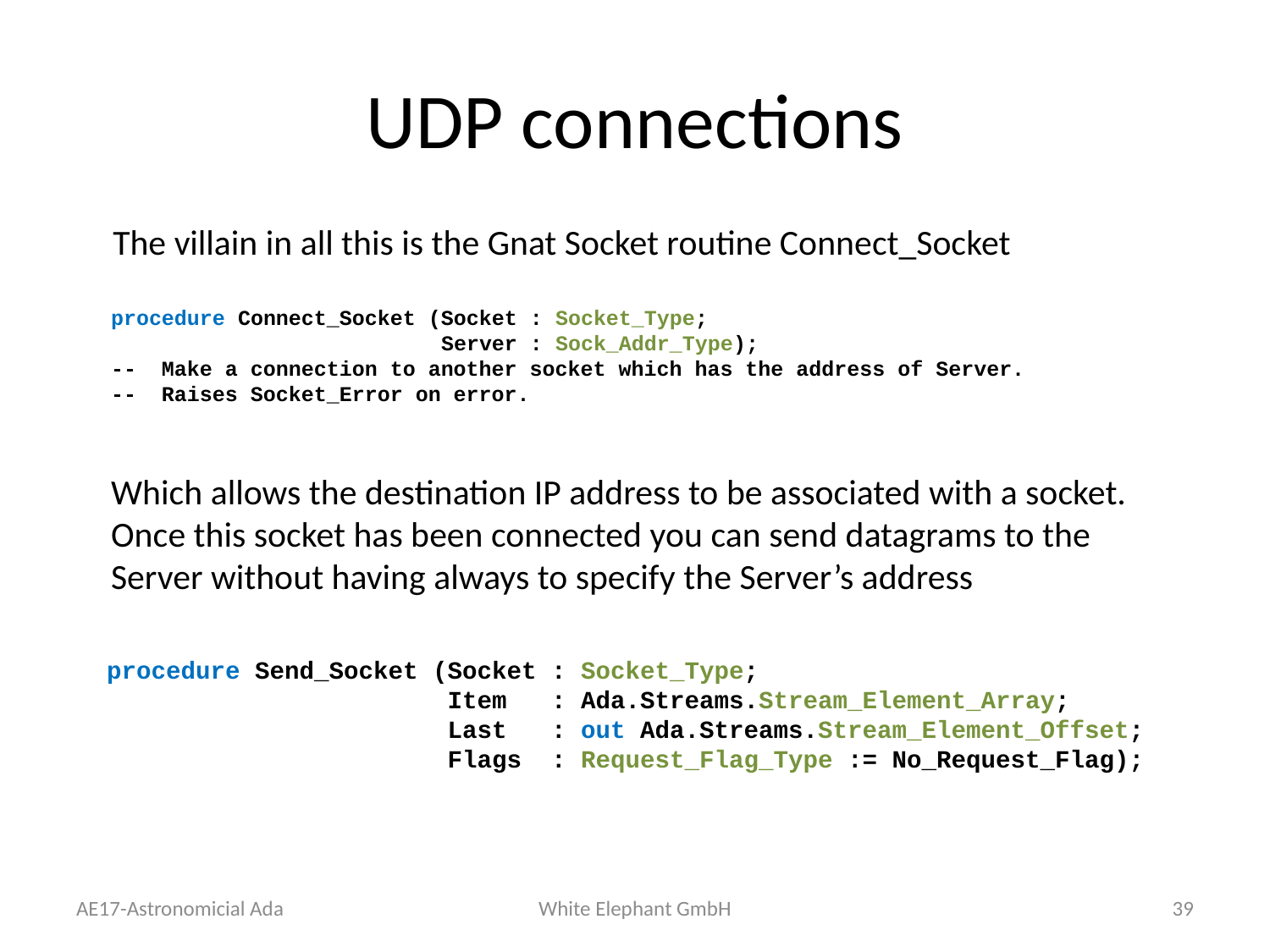

# UDP connections
The villain in all this is the Gnat Socket routine Connect_Socket
procedure Connect_Socket (Socket : Socket_Type;
                          Server : Sock_Addr_Type);
--  Make a connection to another socket which has the address of Server.
--  Raises Socket_Error on error.
Which allows the destination IP address to be associated with a socket.
Once this socket has been connected you can send datagrams to the Server without having always to specify the Server’s address
procedure Send_Socket (Socket : Socket_Type;
                       Item   : Ada.Streams.Stream_Element_Array;
                       Last   : out Ada.Streams.Stream_Element_Offset;
                       Flags  : Request_Flag_Type := No_Request_Flag);
AE17-Astronomicial Ada
White Elephant GmbH
39